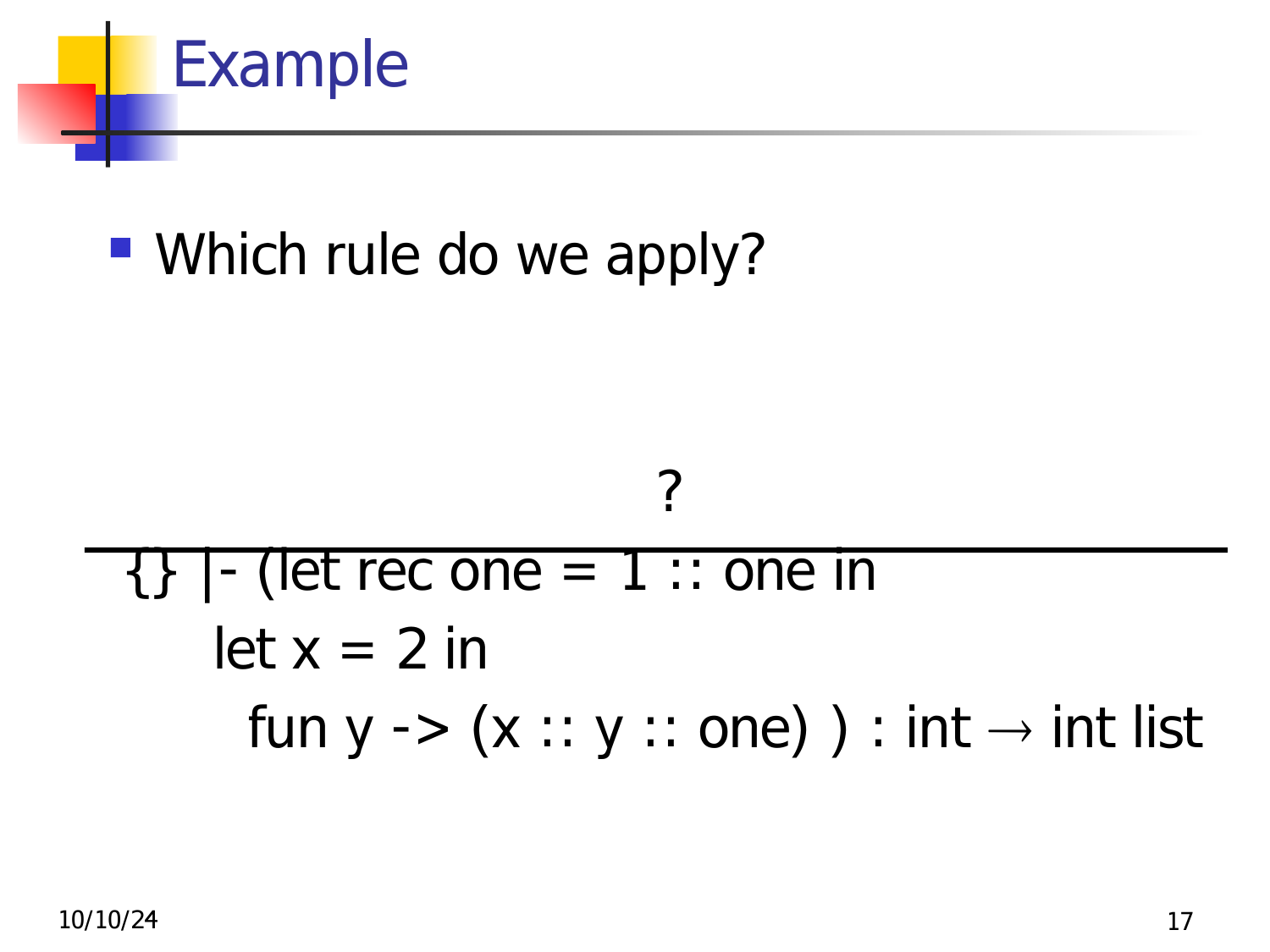

# Example
Which rule do we apply?

 ?
 {} |- (let rec one = 1 :: one in
      let x = 2 in
        fun y -> (x :: y :: one) ) : int → int list

10/10/24
17